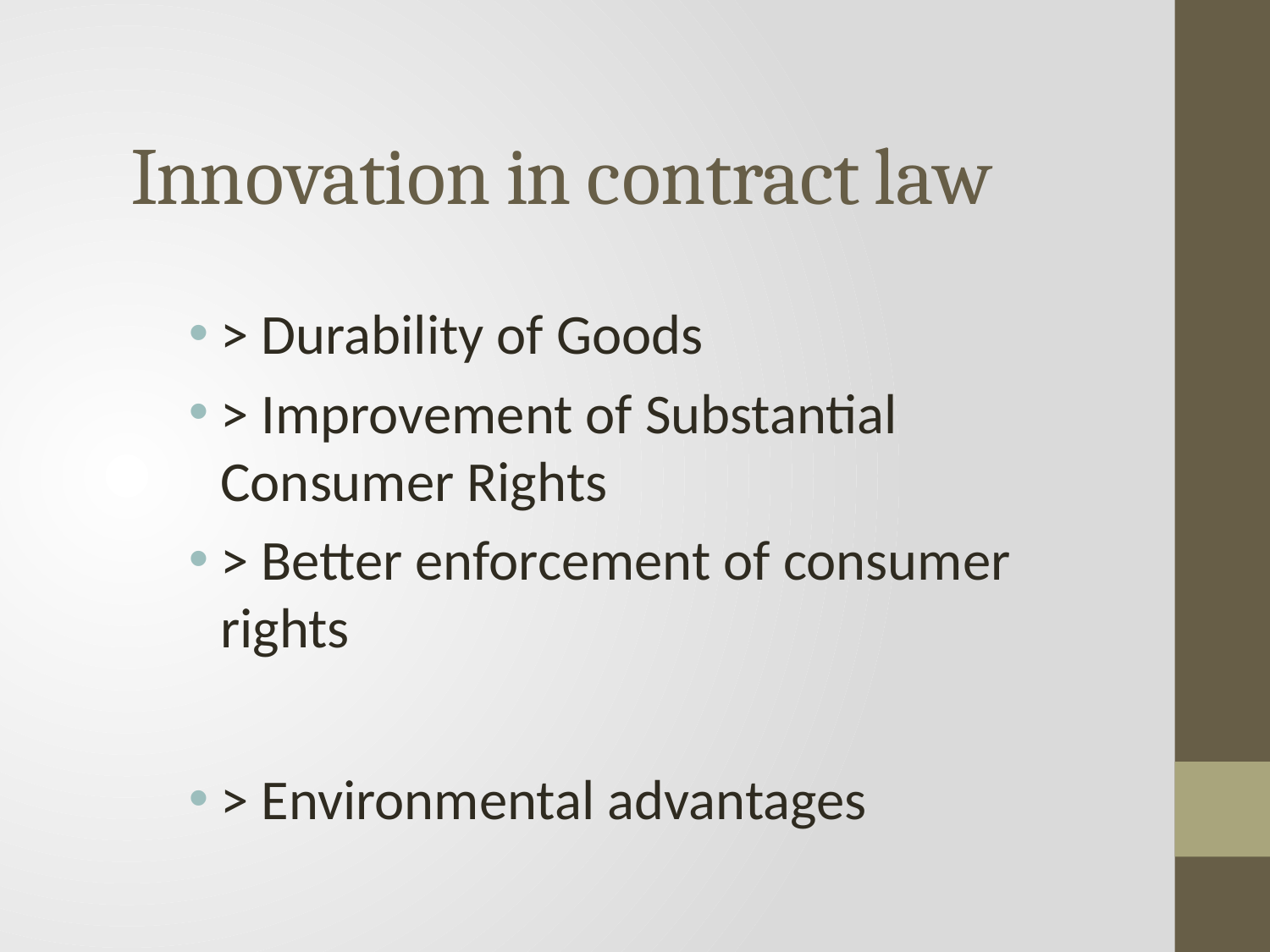

# Innovation in contract law

> Durability of Goods
> Improvement of Substantial Consumer Rights
> Better enforcement of consumer rights

> Environmental advantages